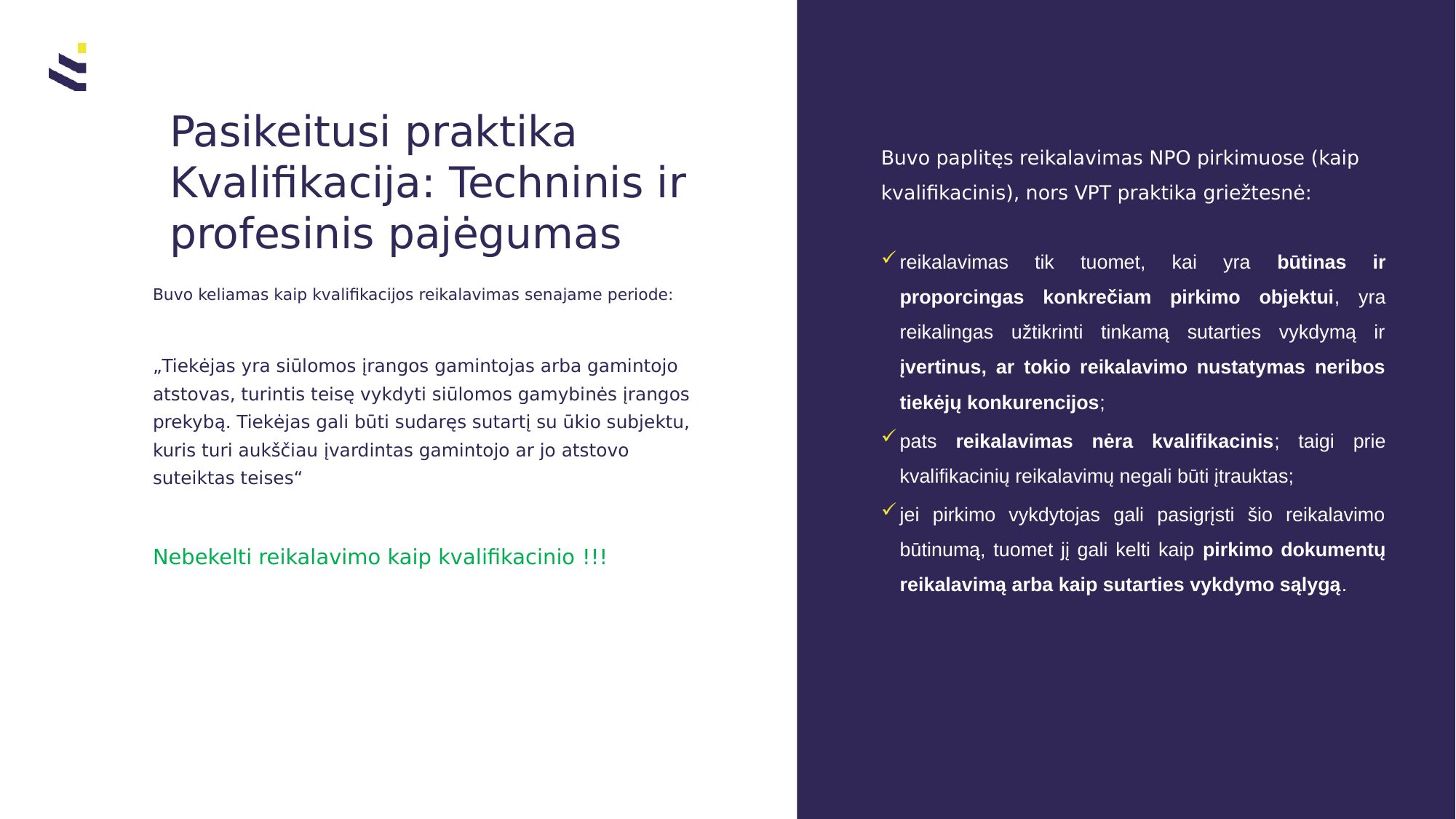

# Pasikeitusi praktika Kvalifikacija: Techninis ir profesinis pajėgumas
Buvo paplitęs reikalavimas NPO pirkimuose (kaip kvalifikacinis), nors VPT praktika griežtesnė:

reikalavimas tik tuomet, kai yra būtinas ir proporcingas konkrečiam pirkimo objektui, yra reikalingas užtikrinti tinkamą sutarties vykdymą ir įvertinus, ar tokio reikalavimo nustatymas neribos tiekėjų konkurencijos;
pats reikalavimas nėra kvalifikacinis; taigi prie kvalifikacinių reikalavimų negali būti įtrauktas;
jei pirkimo vykdytojas gali pasigrįsti šio reikalavimo būtinumą, tuomet jį gali kelti kaip pirkimo dokumentų reikalavimą arba kaip sutarties vykdymo sąlygą.

Buvo keliamas kaip kvalifikacijos reikalavimas senajame periode:

„Tiekėjas yra siūlomos įrangos gamintojas arba gamintojo atstovas, turintis teisę vykdyti siūlomos gamybinės įrangos prekybą. Tiekėjas gali būti sudaręs sutartį su ūkio subjektu, kuris turi aukščiau įvardintas gamintojo ar jo atstovo suteiktas teises“

Nebekelti reikalavimo kaip kvalifikacinio !!!